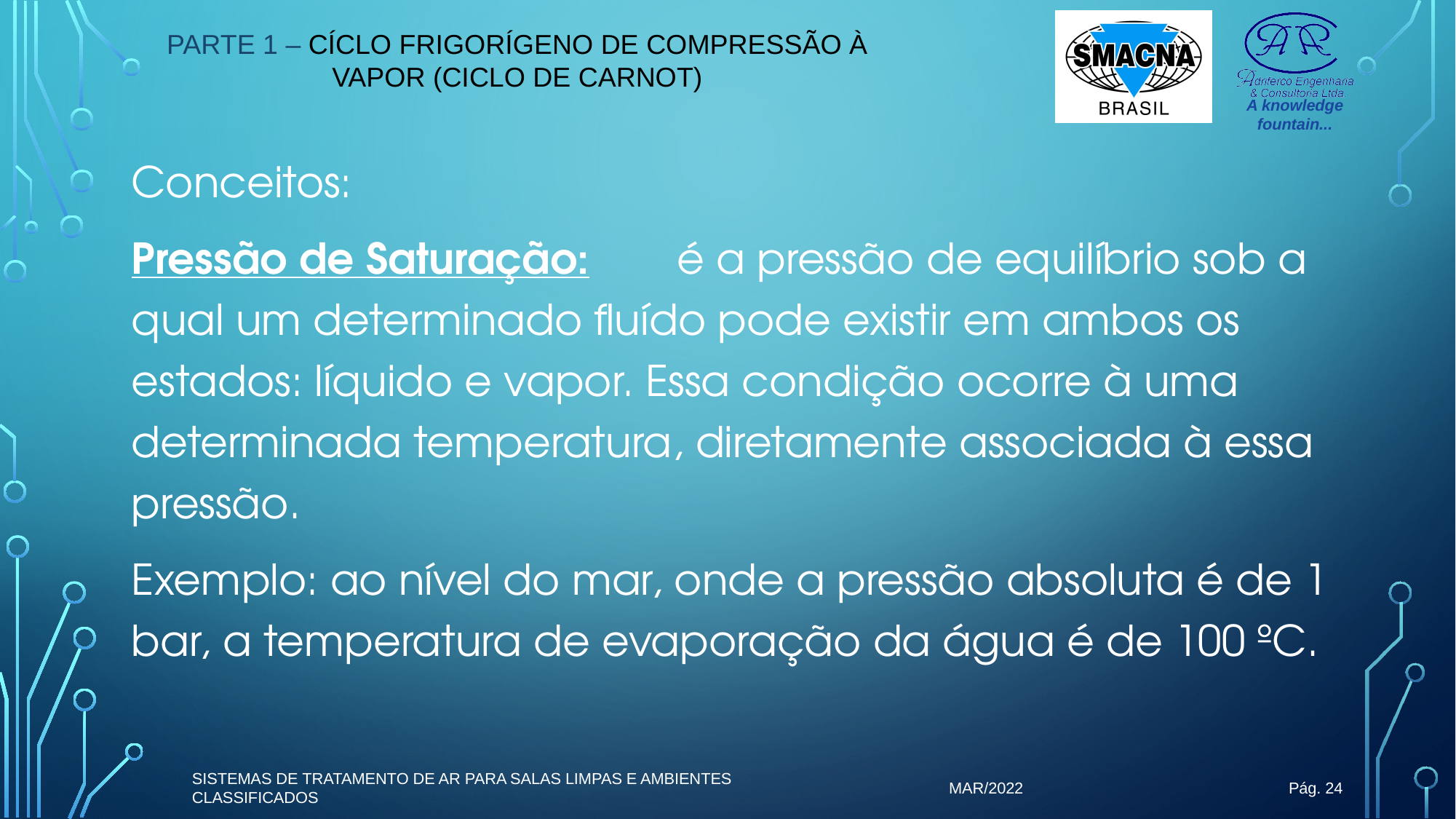

PARTE 1 – CÍCLO FRIGORÍGENO DE COMPRESSÃO À VAPOR (CICLO DE CARNOT)

Conceitos:
Pressão de Saturação:	é a pressão de equilíbrio sob a qual um determinado fluído pode existir em ambos os estados: líquido e vapor. Essa condição ocorre à uma determinada temperatura, diretamente associada à essa pressão.
Exemplo: ao nível do mar, onde a pressão absoluta é de 1 bar, a temperatura de evaporação da água é de 100 ºC.